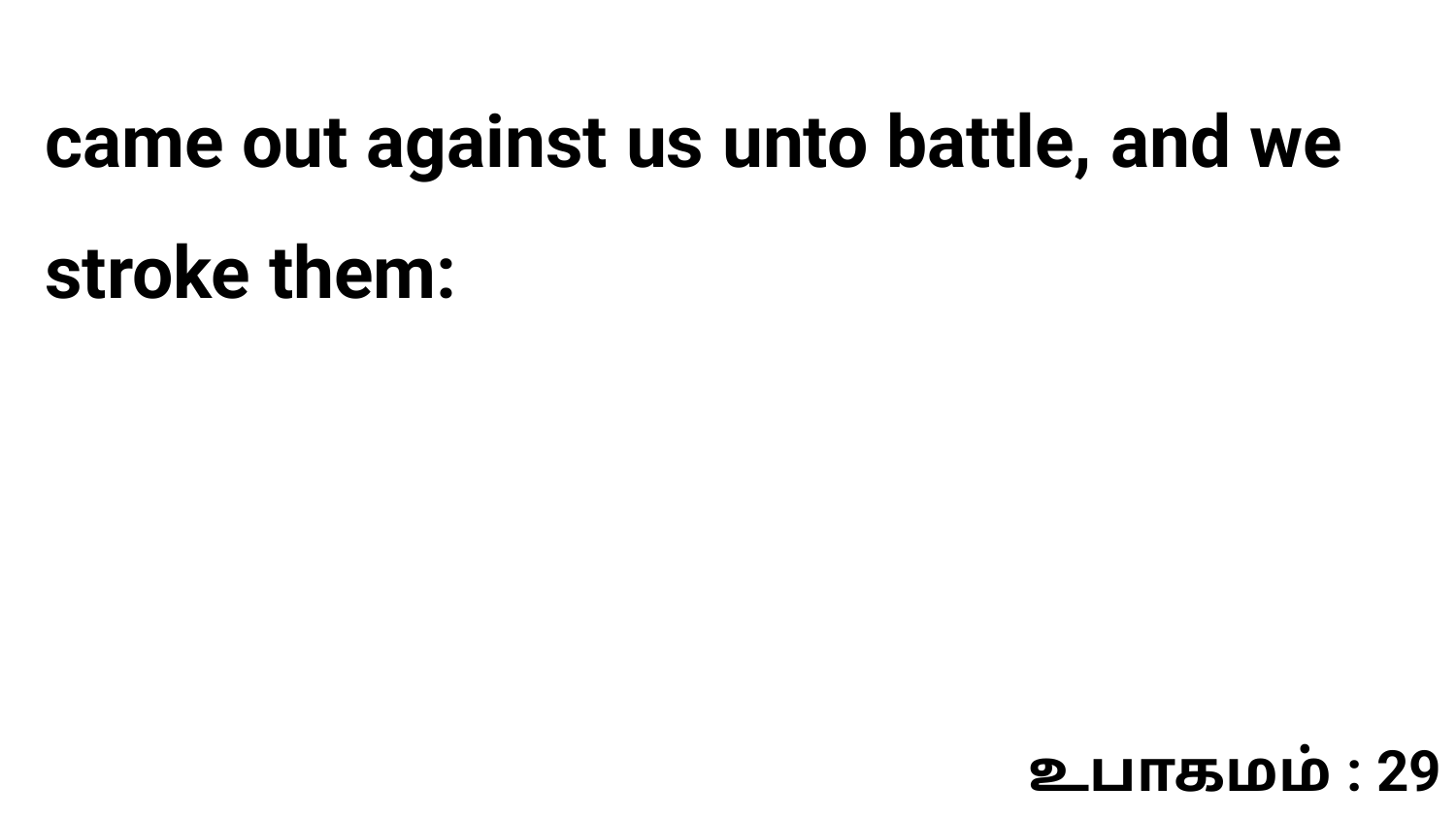

came out against us unto battle, and we stroke them:
உபாகமம் : 29